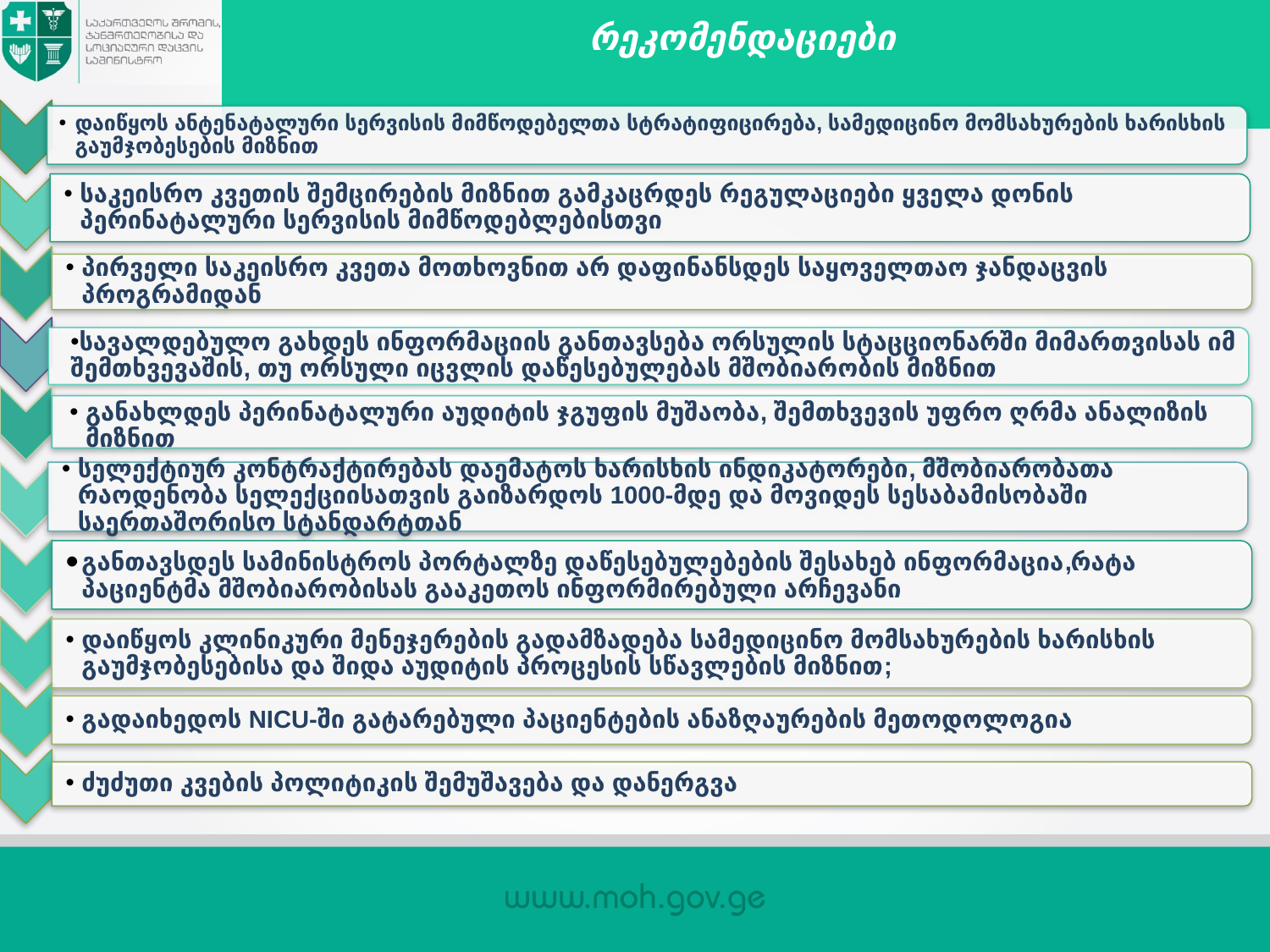

# რეკომენდაციები

დაიწყოს ანტენატალური სერვისის მიმწოდებელთა სტრატიფიცირება, სამედიცინო მომსახურების ხარისხის გაუმჯობესების მიზნით

საკეისრო კვეთის შემცირების მიზნით გამკაცრდეს რეგულაციები ყველა დონის პერინატალური სერვისის მიმწოდებლებისთვი

პირველი საკეისრო კვეთა მოთხოვნით არ დაფინანსდეს საყოველთაო ჯანდაცვის პროგრამიდან

სავალდებულო გახდეს ინფორმაციის განთავსება ორსულის სტაცციონარში მიმართვისას იმ შემთხვევაშის, თუ ორსული იცვლის დაწესებულებას მშობიარობის მიზნით

განახლდეს პერინატალური აუდიტის ჯგუფის მუშაობა, შემთხვევის უფრო ღრმა ანალიზის მიზნით

სელექტიურ კონტრაქტირებას დაემატოს ხარისხის ინდიკატორები, მშობიარობათა რაოდენობა სელექციისათვის გაიზარდოს 1000-მდე და მოვიდეს სესაბამისობაში საერთაშორისო სტანდარტთან

განთავსდეს სამინისტროს პორტალზე დაწესებულებების შესახებ ინფორმაცია,რატა  პაციენტმა მშობიარობისას გააკეთოს ინფორმირებული არჩევანი

დაიწყოს კლინიკური მენეჯერების გადამზადება სამედიცინო მომსახურების ხარისხის გაუმჯობესებისა და შიდა აუდიტის პროცესის სწავლების მიზნით;

გადაიხედოს NICU-ში გატარებული პაციენტების ანაზღაურების მეთოდოლოგია

ძუძუთი კვების პოლიტიკის შემუშავება და დანერგვა